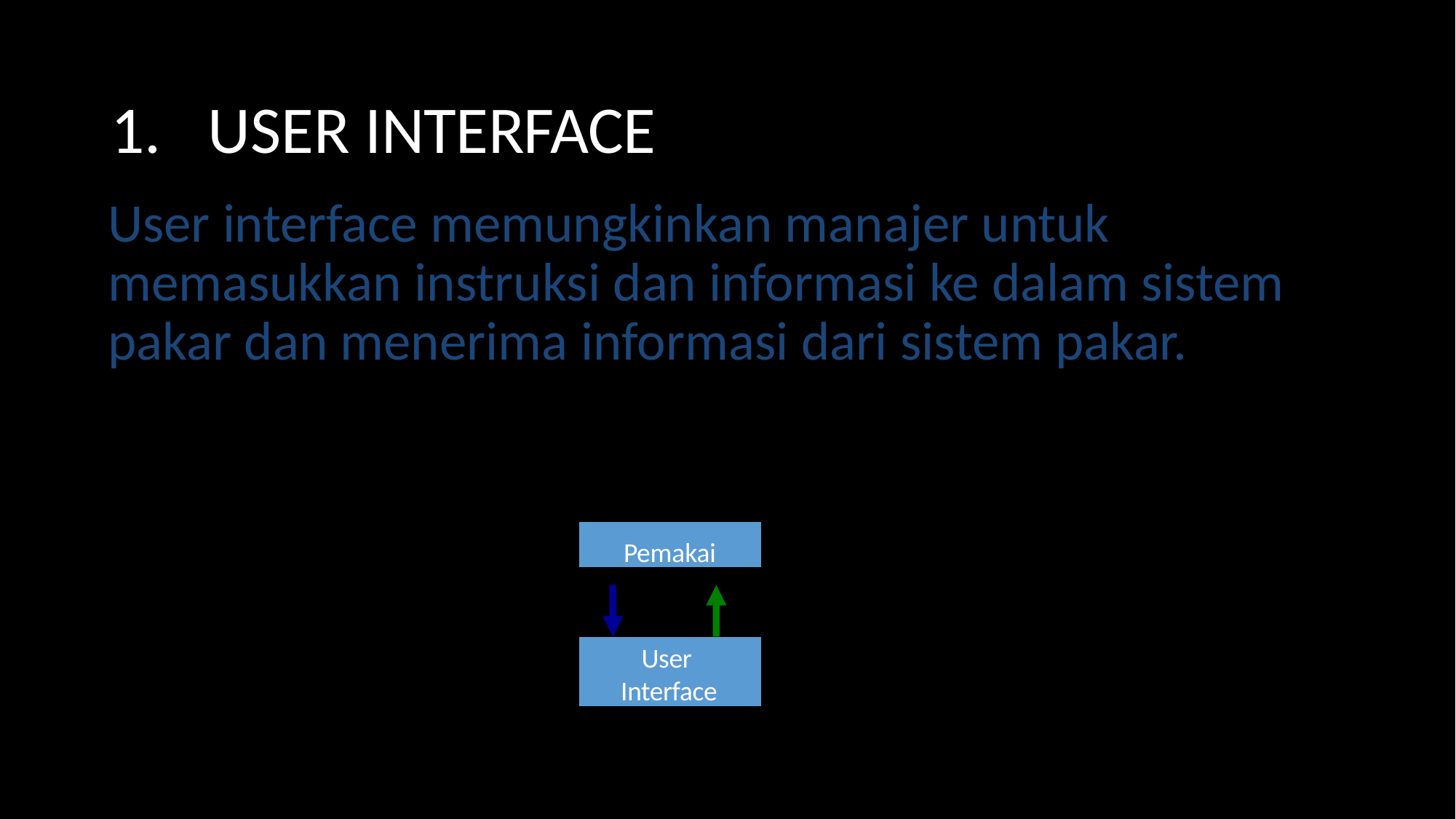

# 1.	USER INTERFACE
User interface memungkinkan manajer untuk memasukkan instruksi dan informasi ke dalam sistem pakar dan menerima informasi dari sistem pakar.
Pemakai

User Interface